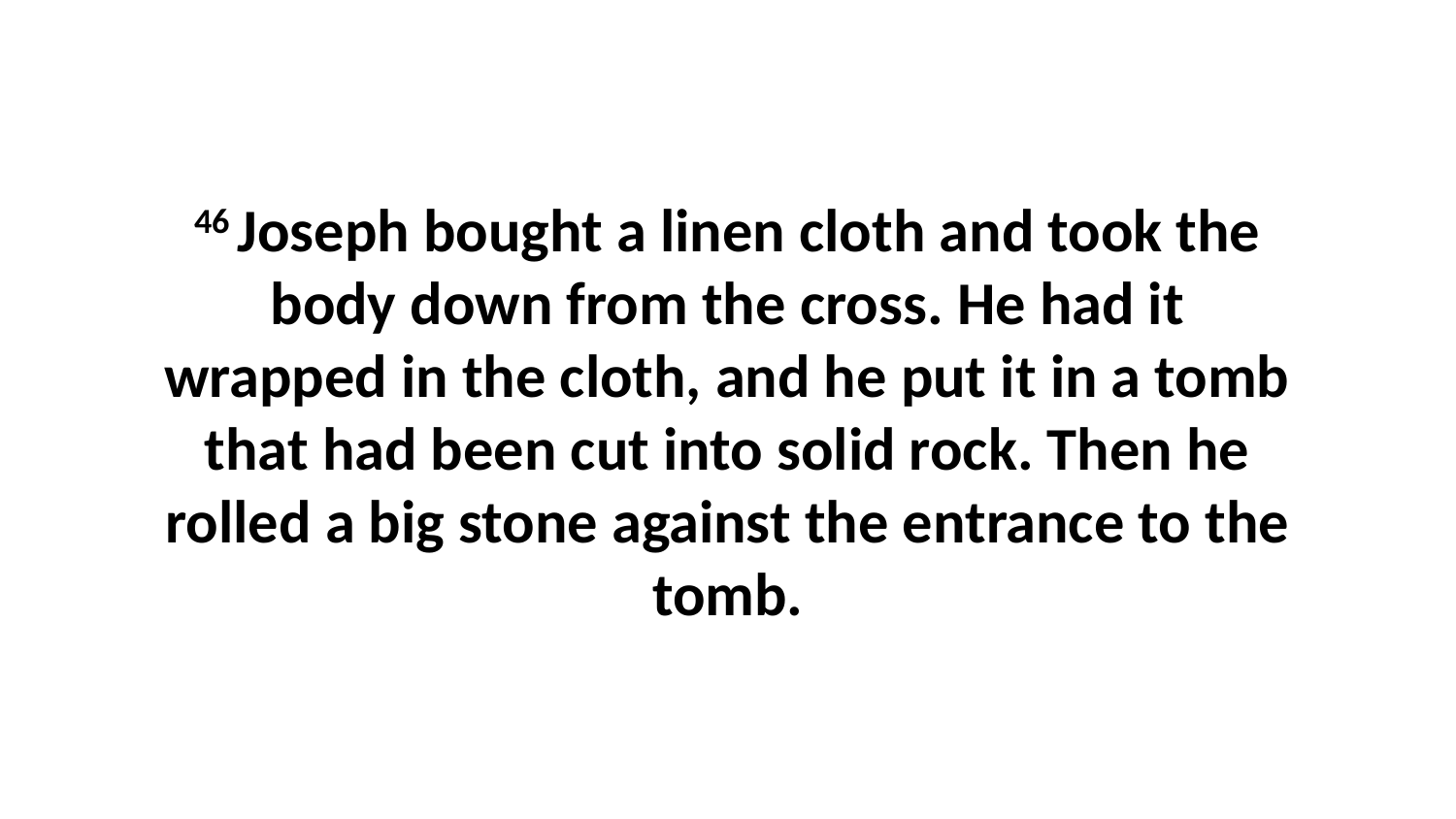

46 Joseph bought a linen cloth and took the body down from the cross. He had it wrapped in the cloth, and he put it in a tomb that had been cut into solid rock. Then he rolled a big stone against the entrance to the tomb.